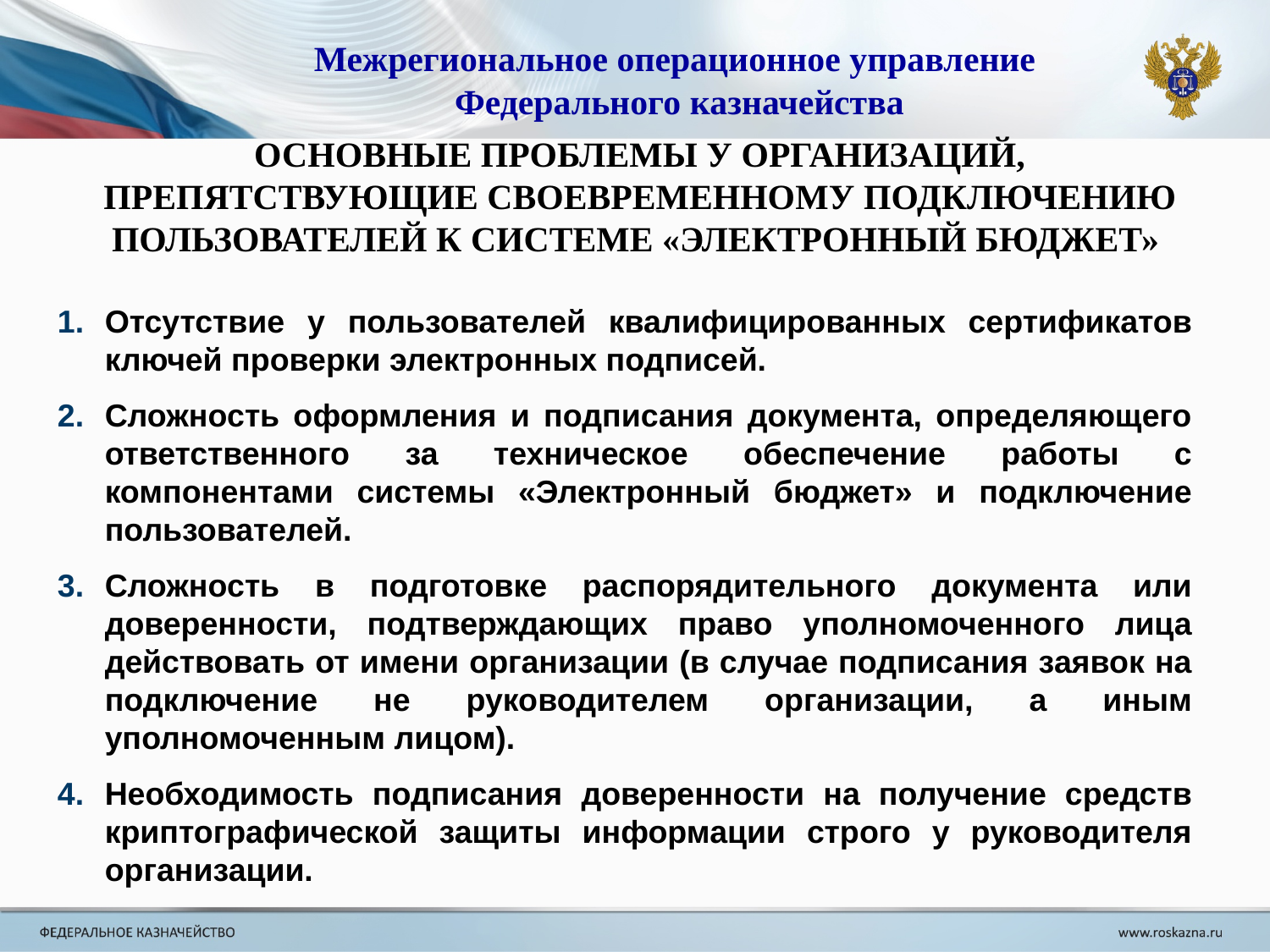

Межрегиональное операционное управление
 Федерального казначейства
ОСНОВНЫЕ ПРОБЛЕМЫ У ОРГАНИЗАЦИЙ, ПРЕПЯТСТВУЮЩИЕ СВОЕВРЕМЕННОМУ ПОДКЛЮЧЕНИЮ ПОЛЬЗОВАТЕЛЕЙ К СИСТЕМЕ «ЭЛЕКТРОННЫЙ БЮДЖЕТ»
Отсутствие у пользователей квалифицированных сертификатов ключей проверки электронных подписей.
Сложность оформления и подписания документа, определяющего ответственного за техническое обеспечение работы с компонентами системы «Электронный бюджет» и подключение пользователей.
Сложность в подготовке распорядительного документа или доверенности, подтверждающих право уполномоченного лица действовать от имени организации (в случае подписания заявок на подключение не руководителем организации, а иным уполномоченным лицом).
Необходимость подписания доверенности на получение средств криптографической защиты информации строго у руководителя организации.